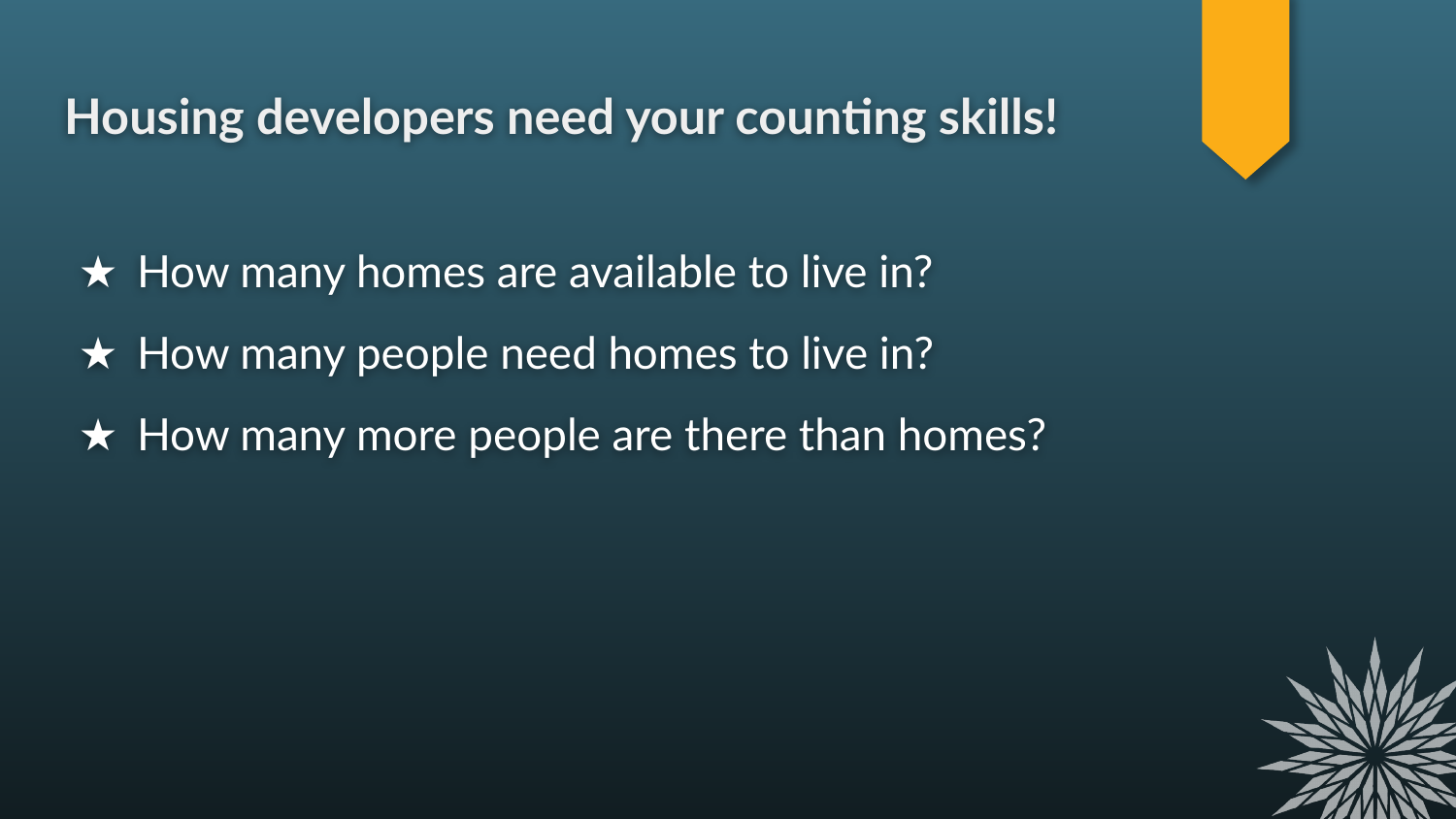

# Housing developers need your counting skills!
How many homes are available to live in?
How many people need homes to live in?
How many more people are there than homes?